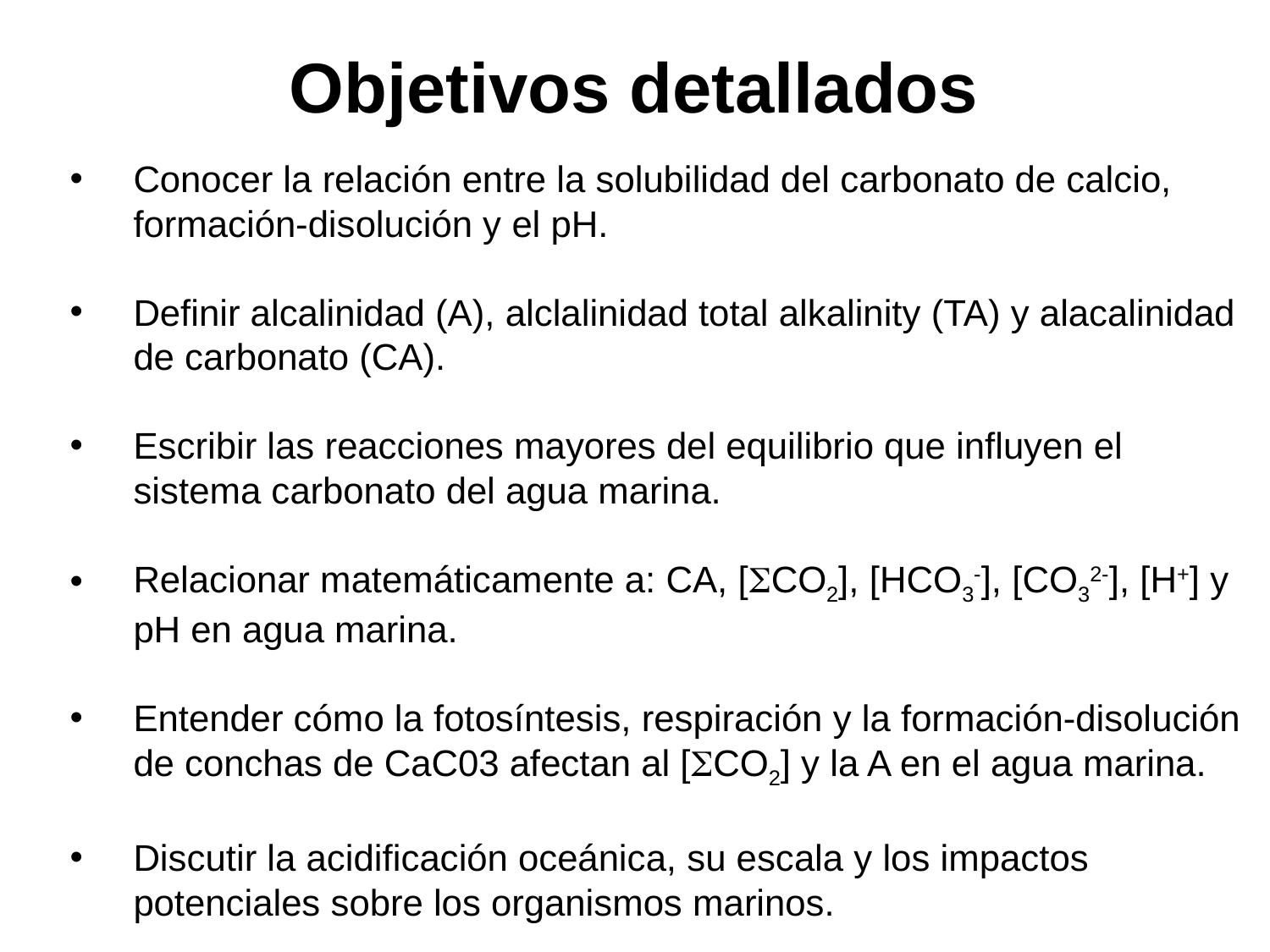

Objetivos detallados
Conocer la relación entre la solubilidad del carbonato de calcio, formación-disolución y el pH.

Definir alcalinidad (A), alclalinidad total alkalinity (TA) y alacalinidad de carbonato (CA).

Escribir las reacciones mayores del equilibrio que influyen el sistema carbonato del agua marina.

Relacionar matemáticamente a: CA, [ΣCO2], [HCO3-], [CO32-], [H+] y pH en agua marina.

Entender cómo la fotosíntesis, respiración y la formación-disolución de conchas de CaC03 afectan al [ΣCO2] y la A en el agua marina.

Discutir la acidificación oceánica, su escala y los impactos potenciales sobre los organismos marinos.